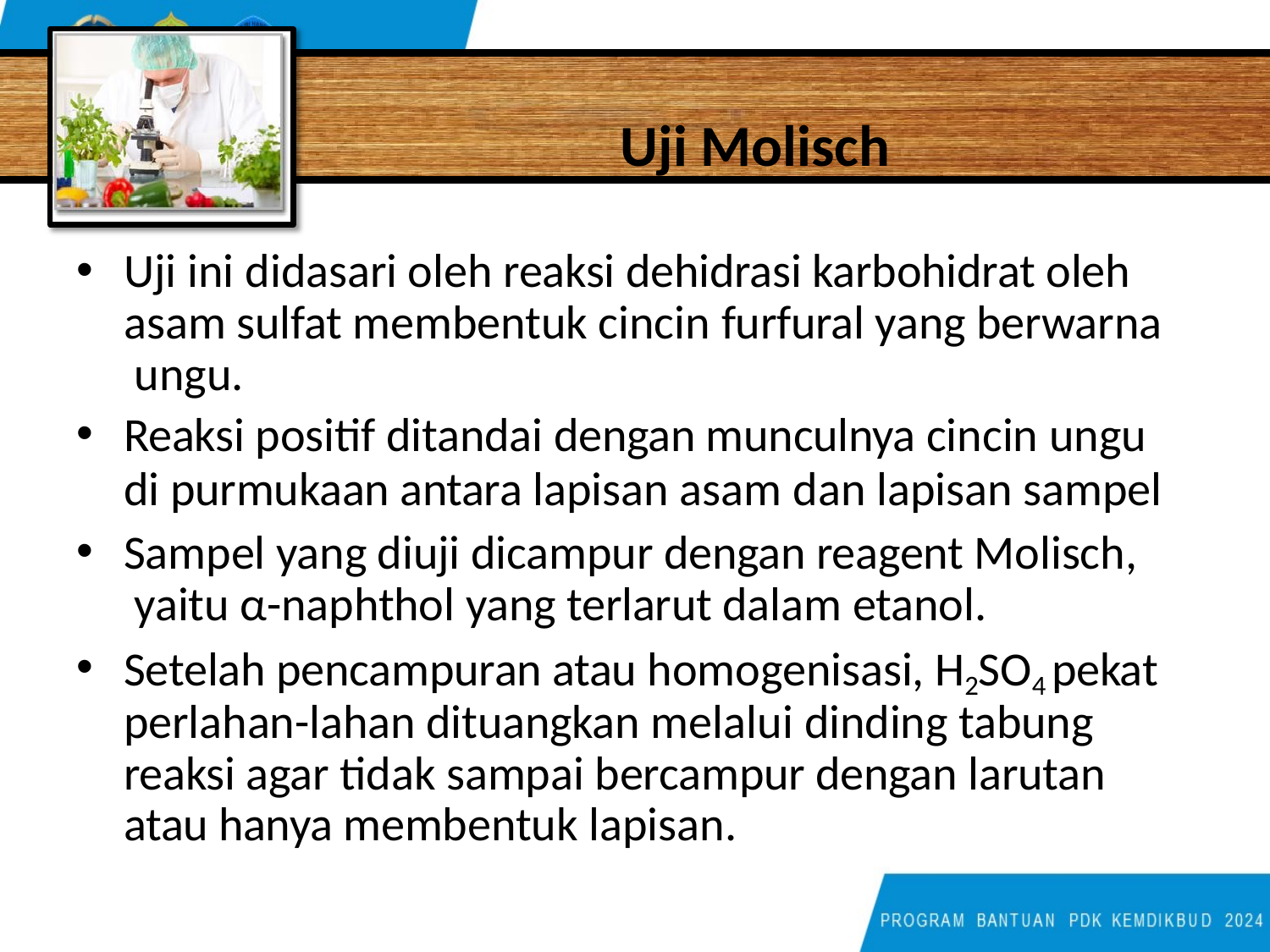

# Uji Molisch
Molisch Test

Uji ini didasari oleh reaksi dehidrasi karbohidrat oleh  asam sulfat membentuk cincin furfural yang berwarna  ungu.
Reaksi positif ditandai dengan munculnya cincin ungu
di purmukaan antara lapisan asam dan lapisan sampel
Sampel yang diuji dicampur dengan reagent Molisch,  yaitu α-naphthol yang terlarut dalam etanol.
Setelah pencampuran atau homogenisasi, H2SO4 pekat  perlahan-lahan dituangkan melalui dinding tabung  reaksi agar tidak sampai bercampur dengan larutan  atau hanya membentuk lapisan.